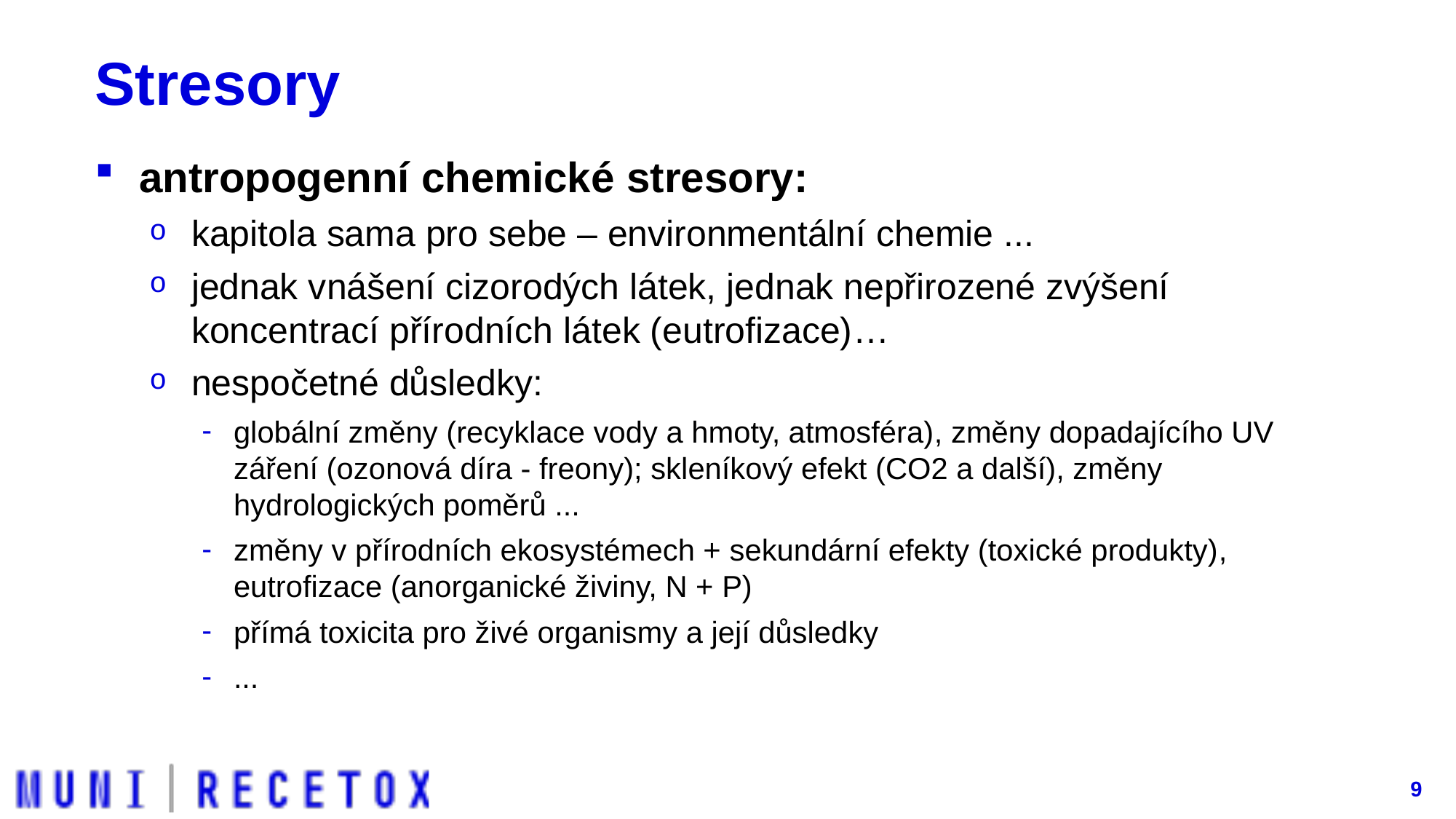

# Stresory
antropogenní chemické stresory:
kapitola sama pro sebe – environmentální chemie ...
jednak vnášení cizorodých látek, jednak nepřirozené zvýšení koncentrací přírodních látek (eutrofizace)…
nespočetné důsledky:
globální změny (recyklace vody a hmoty, atmosféra), změny dopadajícího UV záření (ozonová díra - freony); skleníkový efekt (CO2 a další), změny hydrologických poměrů ...
změny v přírodních ekosystémech + sekundární efekty (toxické produkty), eutrofizace (anorganické živiny, N + P)
přímá toxicita pro živé organismy a její důsledky
...

9